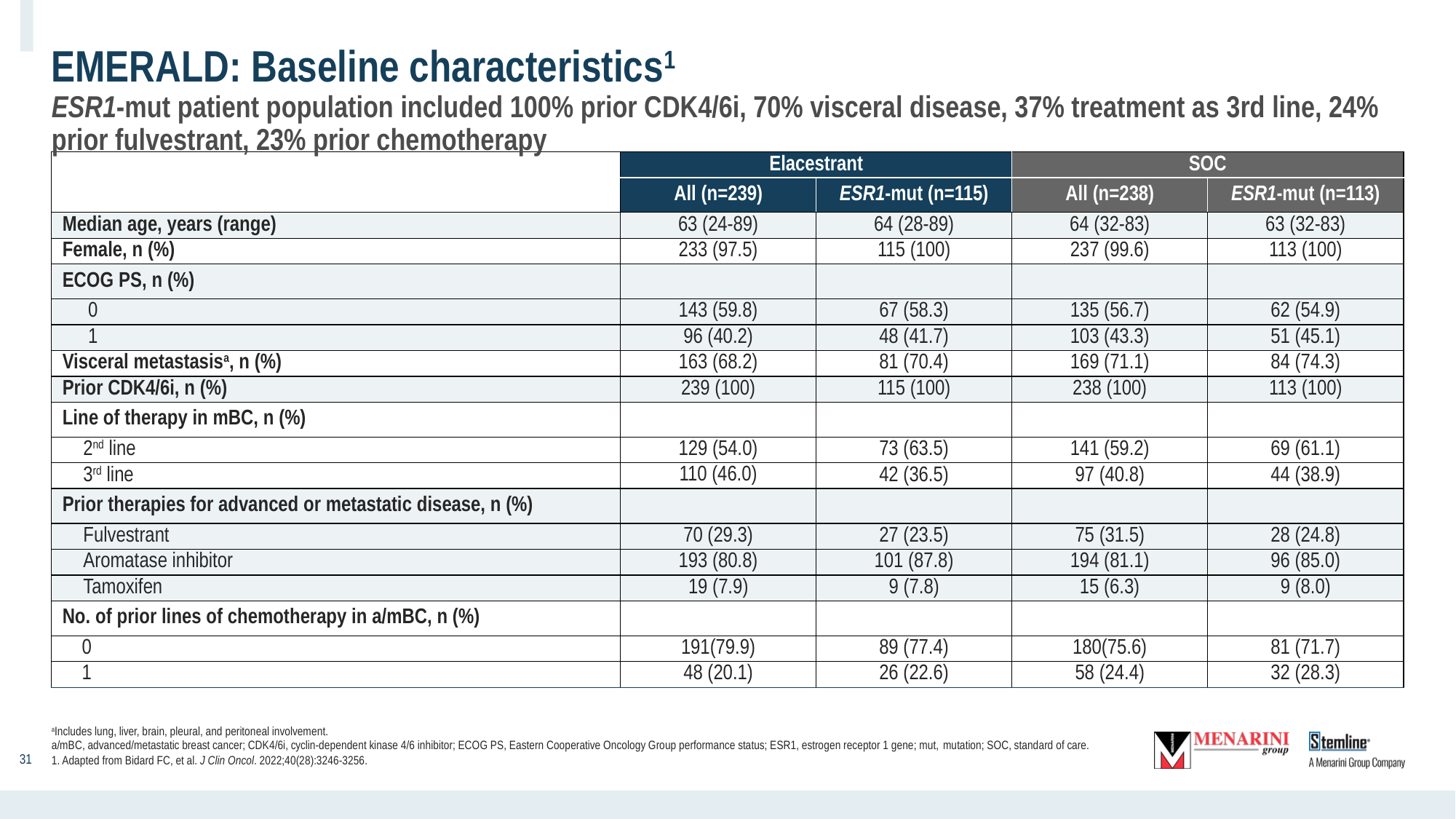

# EMERALD: Baseline characteristics1 ESR1-mut patient population included 100% prior CDK4/6i, 70% visceral disease, 37% treatment as 3rd line, 24% prior fulvestrant, 23% prior chemotherapy
|  | Elacestrant |  | SOC |  |
| --- | --- | --- | --- | --- |
|  | All (n=239) | ESR1-mut (n=115) | All (n=238) | ESR1-mut (n=113) |
| Median age, years (range) | 63 (24-89) | 64 (28-89) | 64 (32-83) | 63 (32-83) |
| Female, n (%) | 233 (97.5) | 115 (100) | 237 (99.6) | 113 (100) |
| ECOG PS, n (%) |  |  |  |  |
| 0 | 143 (59.8) | 67 (58.3) | 135 (56.7) | 62 (54.9) |
| 1 | 96 (40.2) | 48 (41.7) | 103 (43.3) | 51 (45.1) |
| Visceral metastasisa, n (%) | 163 (68.2) | 81 (70.4) | 169 (71.1) | 84 (74.3) |
| Prior CDK4/6i, n (%) | 239 (100) | 115 (100) | 238 (100) | 113 (100) |
| Line of therapy in mBC, n (%) |  |  |  |  |
| 2nd line | 129 (54.0) | 73 (63.5) | 141 (59.2) | 69 (61.1) |
| 3rd line | 110 (46.0) | 42 (36.5) | 97 (40.8) | 44 (38.9) |
| Prior therapies for advanced or metastatic disease, n (%) |  |  |  |  |
| Fulvestrant | 70 (29.3) | 27 (23.5) | 75 (31.5) | 28 (24.8) |
| Aromatase inhibitor | 193 (80.8) | 101 (87.8) | 194 (81.1) | 96 (85.0) |
| Tamoxifen | 19 (7.9) | 9 (7.8) | 15 (6.3) | 9 (8.0) |
| No. of prior lines of chemotherapy in a/mBC, n (%) |  |  |  |  |
| 0 | 191(79.9) | 89 (77.4) | 180(75.6) | 81 (71.7) |
| 1 | 48 (20.1) | 26 (22.6) | 58 (24.4) | 32 (28.3) |

aIncludes lung, liver, brain, pleural, and peritoneal involvement.
a/mBC, advanced/metastatic breast cancer; CDK4/6i, cyclin-dependent kinase 4/6 inhibitor; ECOG PS, Eastern Cooperative Oncology Group performance status; ESR1, estrogen receptor 1 gene; mut, mutation; SOC, standard of care.
1. Adapted from Bidard FC, et al. J Clin Oncol. 2022;40(28):3246-3256.
31